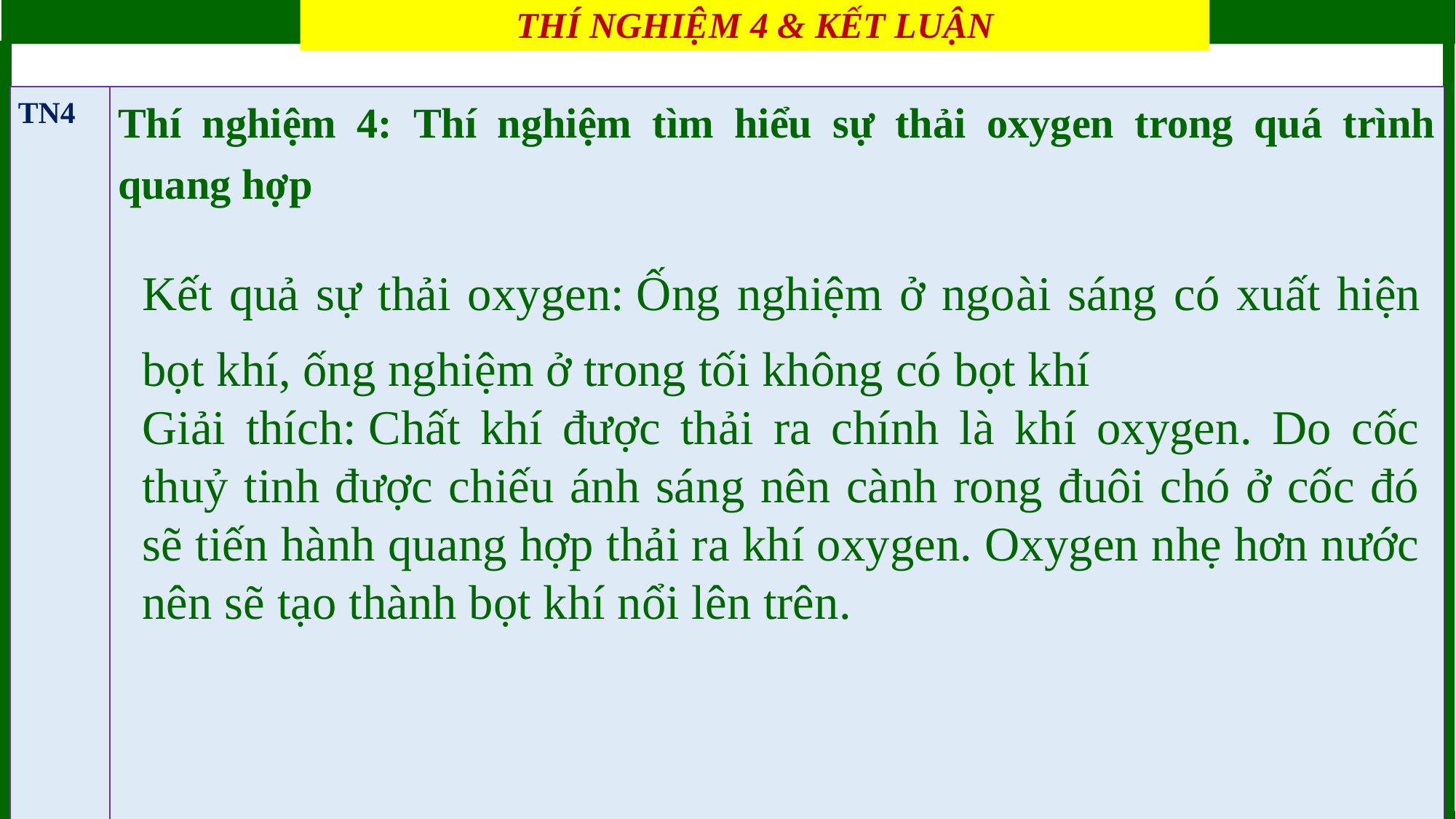

THÍ NGHIỆM 4 & KẾT LUẬN
BÀI 4: QUANG HỢP Ở THỰC VẬT

| TN4 | Thí nghiệm 4: Thí nghiệm tìm hiểu sự thải oxygen trong quá trình quang hợp |
| --- | --- |
Kết quả sự thải oxygen: Ống nghiệm ở ngoài sáng có xuất hiện bọt khí, ống nghiệm ở trong tối không có bọt khí
Giải thích: Chất khí được thải ra chính là khí oxygen. Do cốc thuỷ tinh được chiếu ánh sáng nên cành rong đuôi chó ở cốc đó sẽ tiến hành quang hợp thải ra khí oxygen. Oxygen nhẹ hơn nước nên sẽ tạo thành bọt khí nổi lên trên.